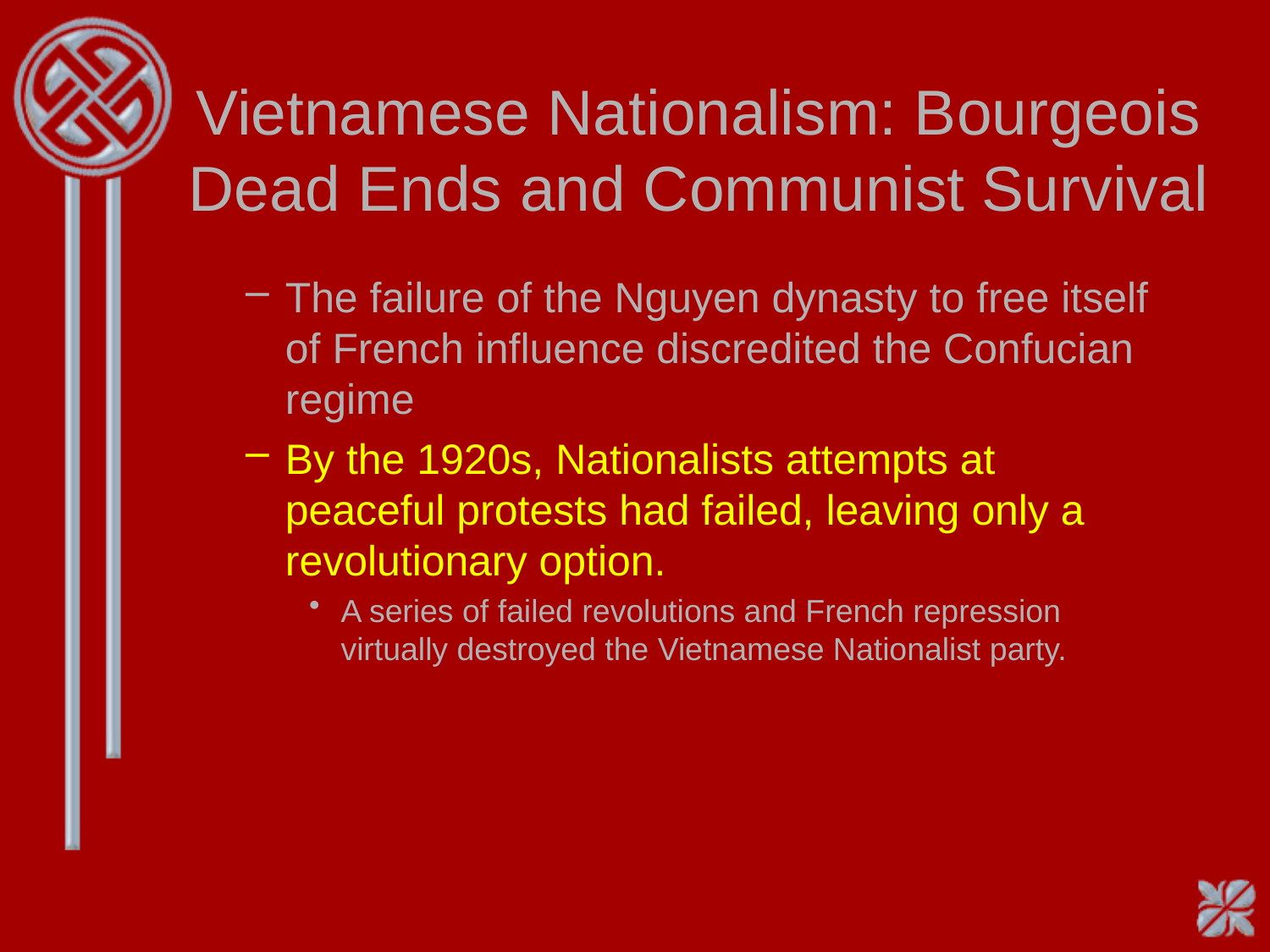

# Vietnamese Nationalism: Bourgeois Dead Ends and Communist Survival
The failure of the Nguyen dynasty to free itself of French influence discredited the Confucian regime
By the 1920s, Nationalists attempts at peaceful protests had failed, leaving only a revolutionary option.
A series of failed revolutions and French repression virtually destroyed the Vietnamese Nationalist party.